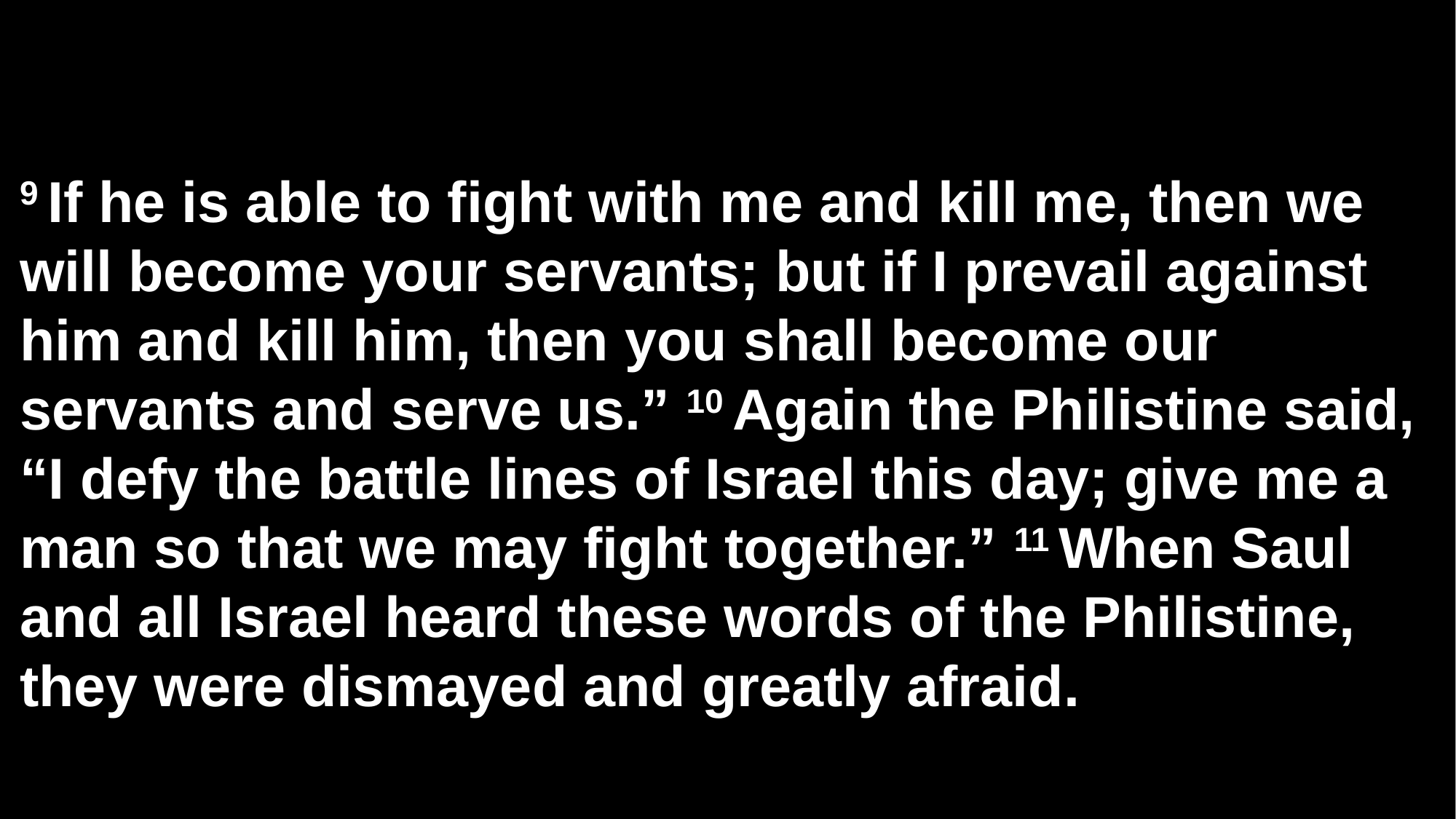

9 If he is able to fight with me and kill me, then we will become your servants; but if I prevail against him and kill him, then you shall become our servants and serve us.” 10 Again the Philistine said, “I defy the battle lines of Israel this day; give me a man so that we may fight together.” 11 When Saul and all Israel heard these words of the Philistine, they were dismayed and greatly afraid.